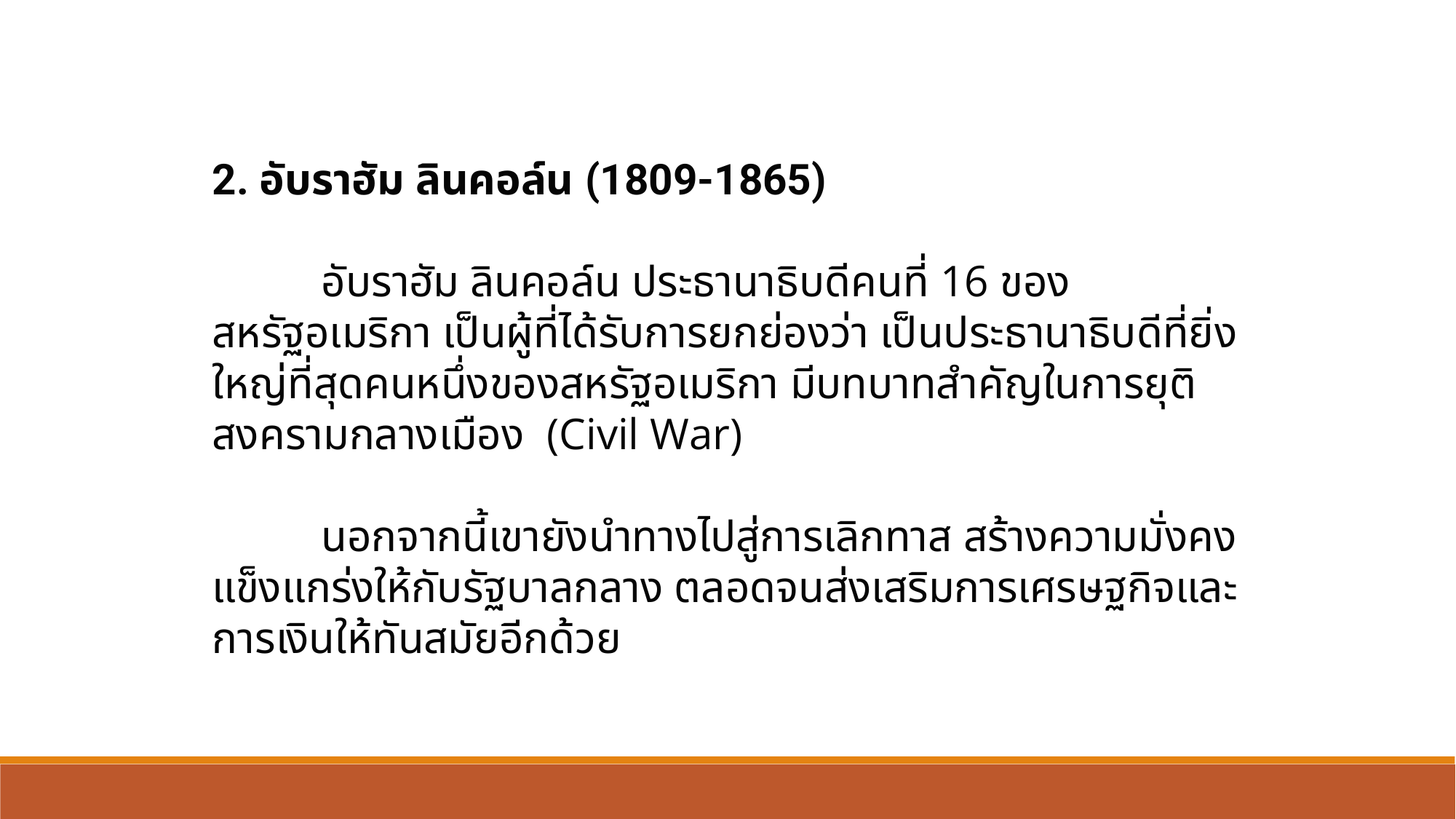

2. อับราฮัม ลินคอล์น (1809-1865)

	อับราฮัม ลินคอล์น ประธานาธิบดีคนที่ 16 ของสหรัฐอเมริกา เป็นผู้ที่ได้รับการยกย่องว่า เป็นประธานาธิบดีที่ยิ่งใหญ่ที่สุดคนหนึ่งของสหรัฐอเมริกา มีบทบาทสำคัญในการยุติสงครามกลางเมือง  (Civil War)

	นอกจากนี้เขายังนำทางไปสู่การเลิกทาส สร้างความมั่งคงแข็งแกร่งให้กับรัฐบาลกลาง ตลอดจนส่งเสริมการเศรษฐกิจและการเงินให้ทันสมัยอีกด้วย